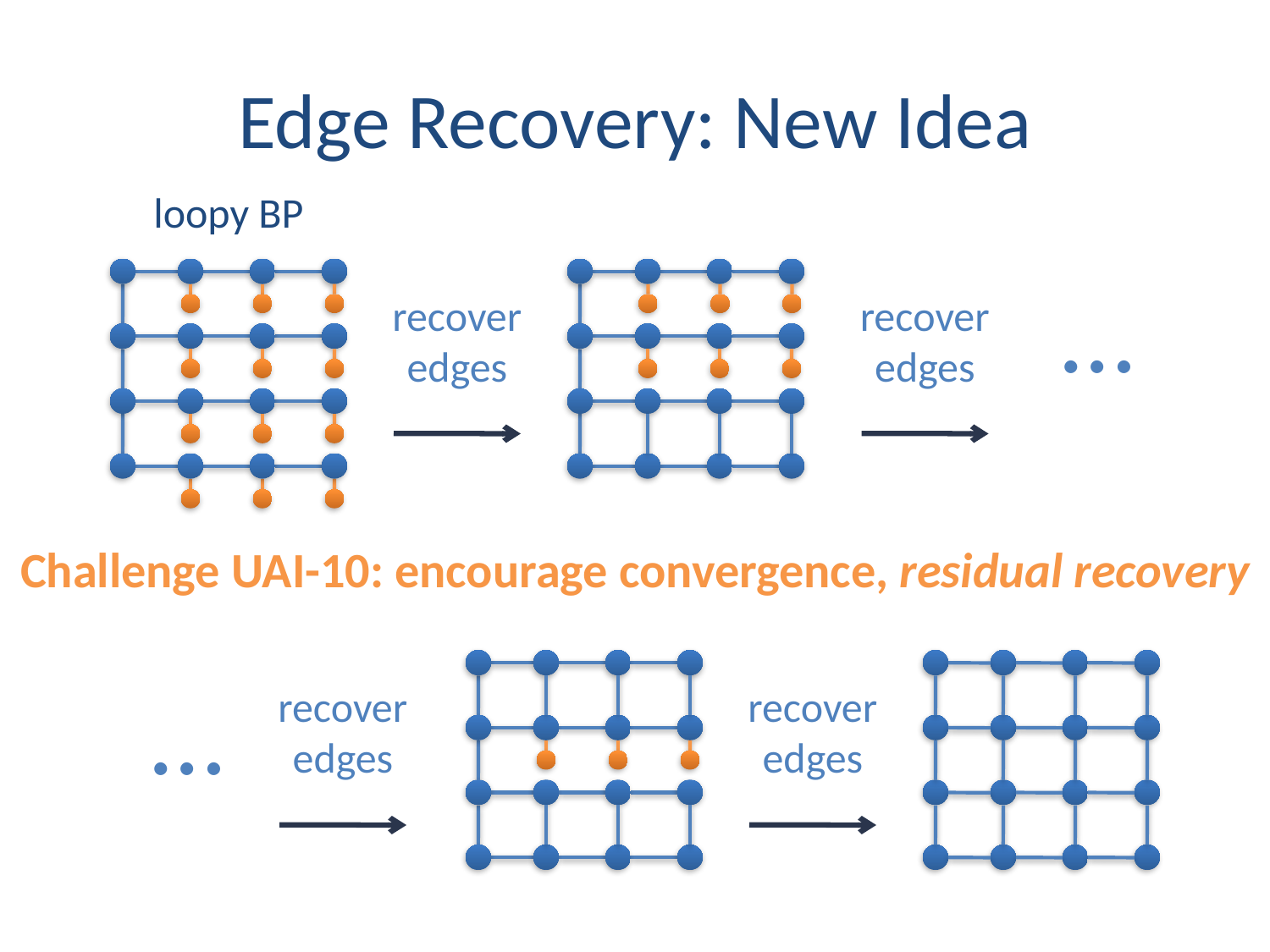

# Edge Recovery: New Idea
loopy BP

…
recover
edges
recover
edges
Challenge UAI-10: encourage convergence, residual recovery

…
recover
edges
recover
edges